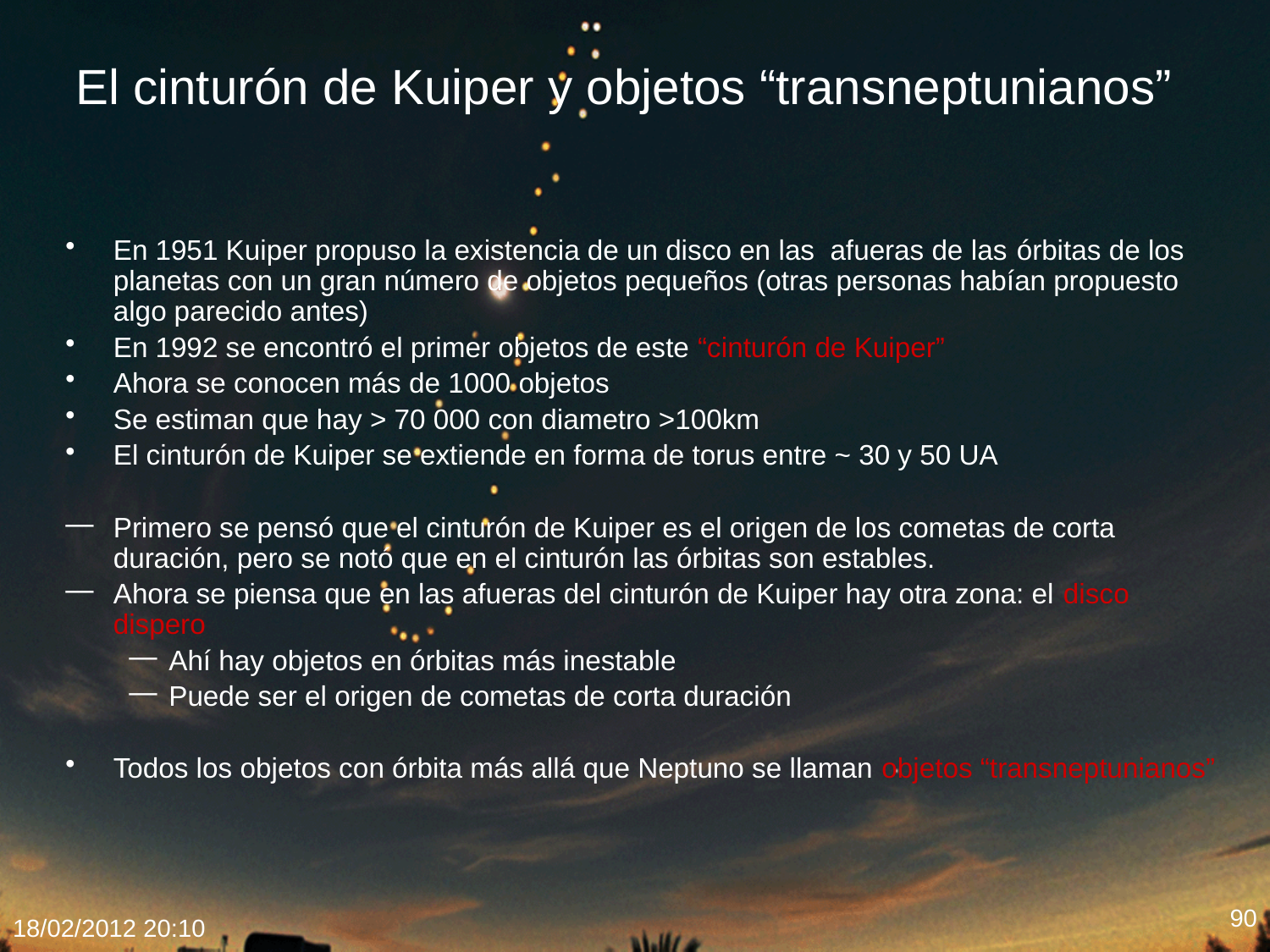

# El cinturón de Kuiper y objetos “transneptunianos”

En 1951 Kuiper propuso la existencia de un disco en las  afueras de las órbitas de los planetas con un gran número de objetos pequeños (otras personas habían propuesto algo parecido antes)
En 1992 se encontró el primer objetos de este “cinturón de Kuiper”
Ahora se conocen más de 1000 objetos
Se estiman que hay > 70 000 con diametro >100km
El cinturón de Kuiper se extiende en forma de torus entre ~ 30 y 50 UA

Primero se pensó que el cinturón de Kuiper es el origen de los cometas de corta duración, pero se notó que en el cinturón las órbitas son estables.
Ahora se piensa que en las afueras del cinturón de Kuiper hay otra zona: el disco dispero
Ahí hay objetos en órbitas más inestable
Puede ser el origen de cometas de corta duración

Todos los objetos con órbita más allá que Neptuno se llaman objetos “transneptunianos”

90
18/02/2012 20:10